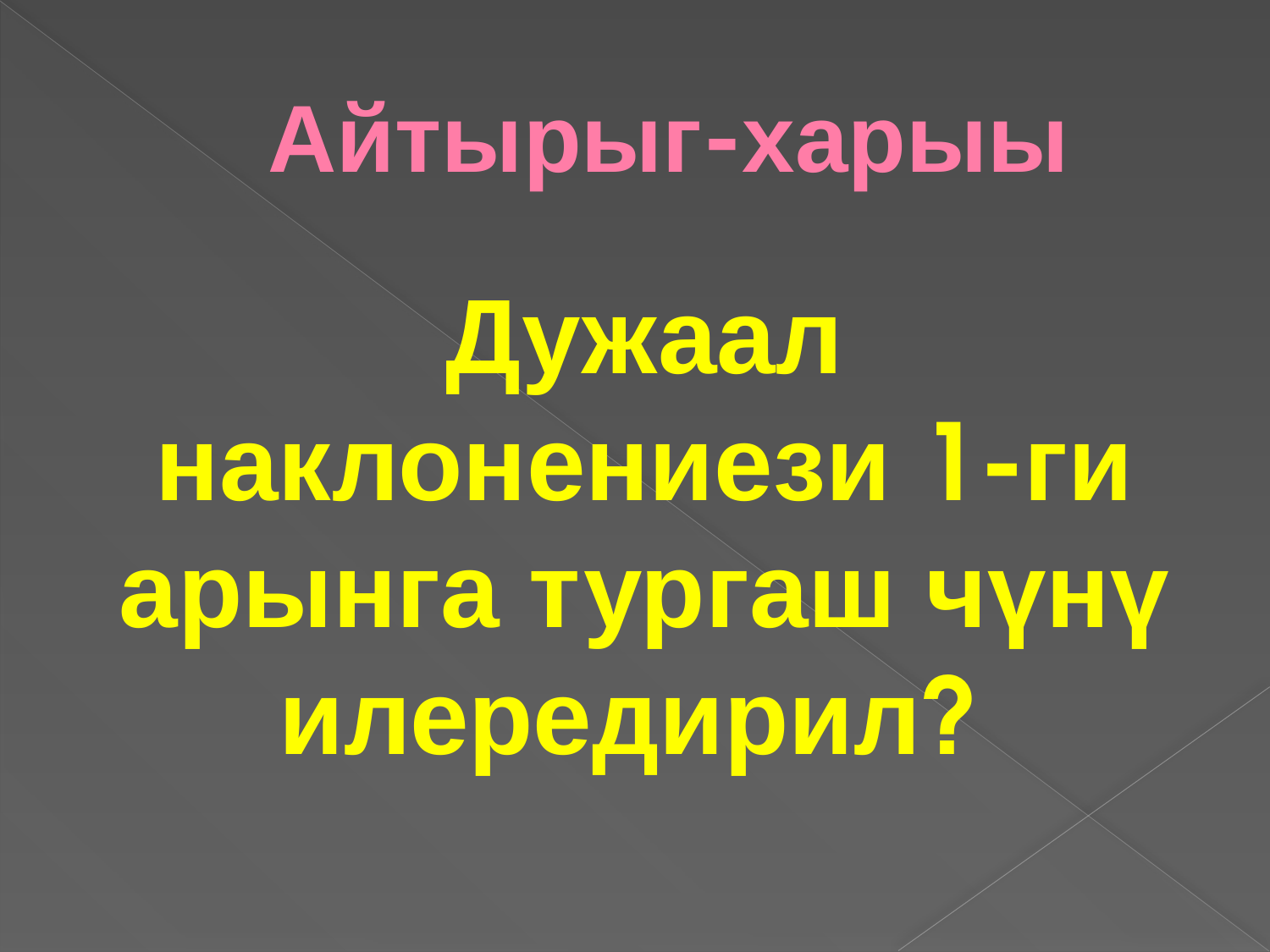

# Айтырыг-харыы
Дужаал наклонениези 1-ги арынга тургаш чүнү илередирил?